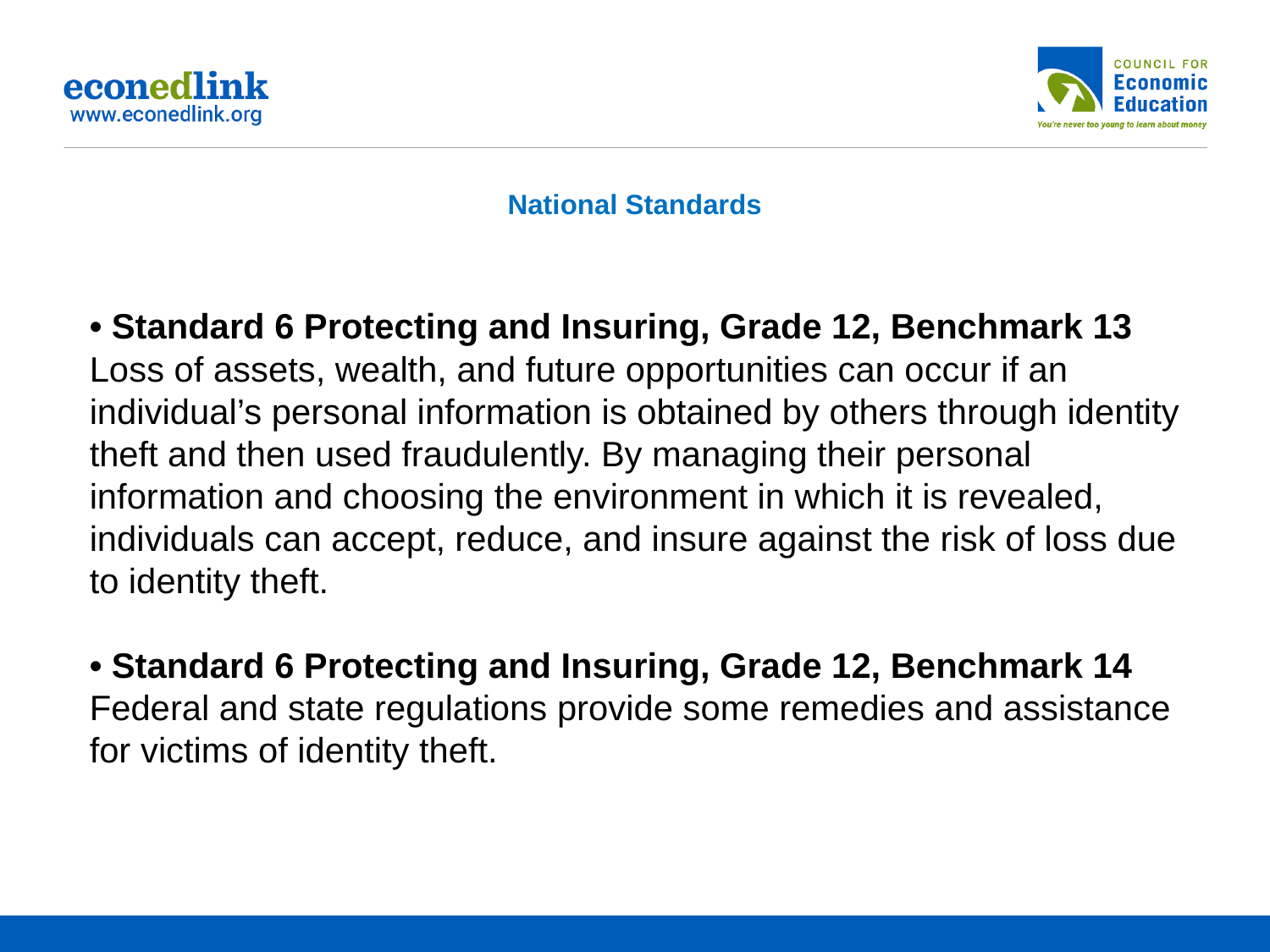

# National Standards

• Standard 6 Protecting and Insuring, Grade 12, Benchmark 13
Loss of assets, wealth, and future opportunities can occur if an individual’s personal information is obtained by others through identity theft and then used fraudulently. By managing their personal information and choosing the environment in which it is revealed, individuals can accept, reduce, and insure against the risk of loss due to identity theft.

• Standard 6 Protecting and Insuring, Grade 12, Benchmark 14
Federal and state regulations provide some remedies and assistance for victims of identity theft.